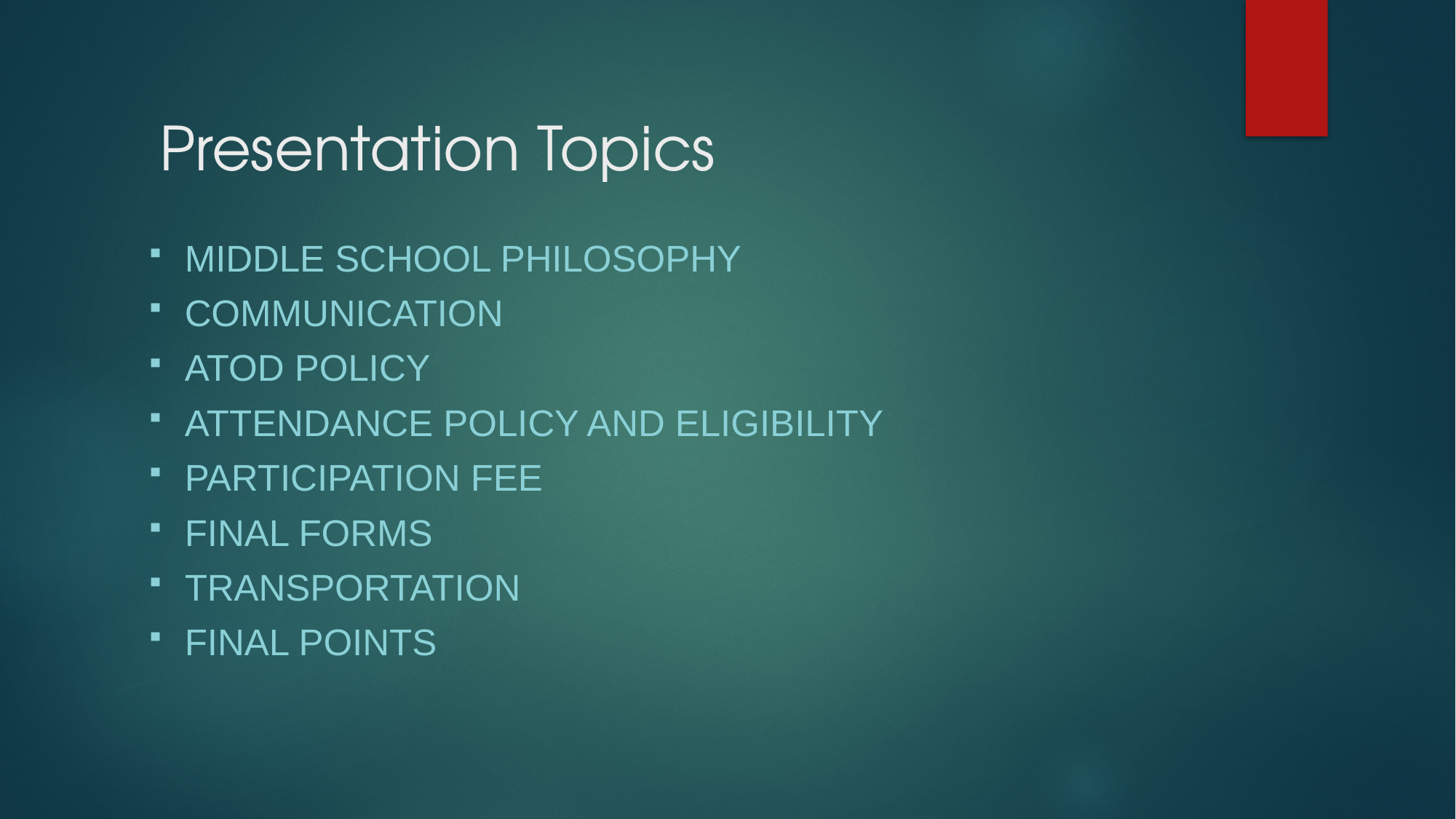

# Presentation Topics
Middle School Philosophy
Communication
ATOD POLICY
Attendance Policy and eligibility
Participation Fee
Final forms
Transportation
Final Points